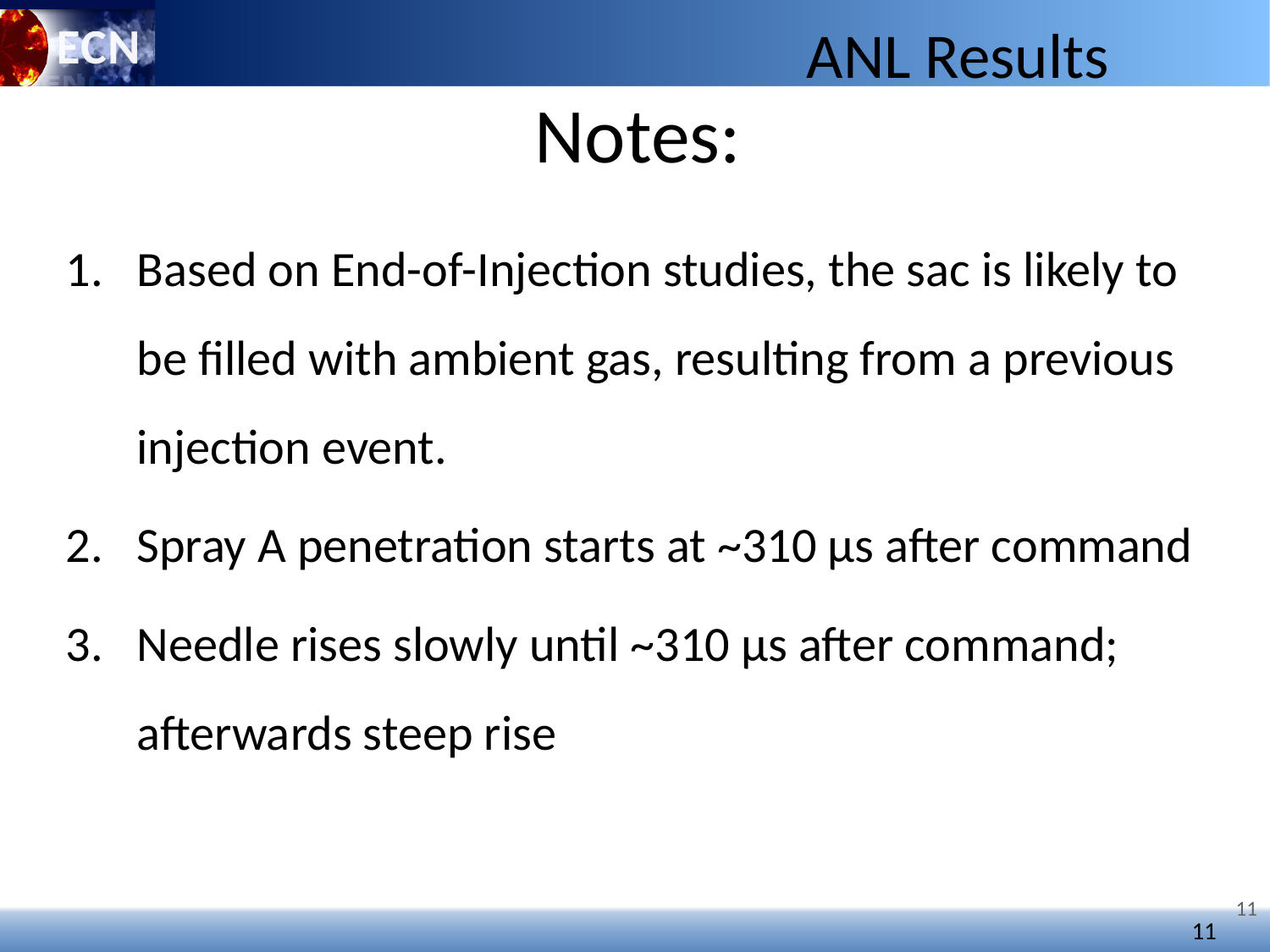

ANL Results
Notes:
Based on End-of-Injection studies, the sac is likely to be filled with ambient gas, resulting from a previous injection event.
Spray A penetration starts at ~310 µs after command
Needle rises slowly until ~310 µs after command; afterwards steep rise
11